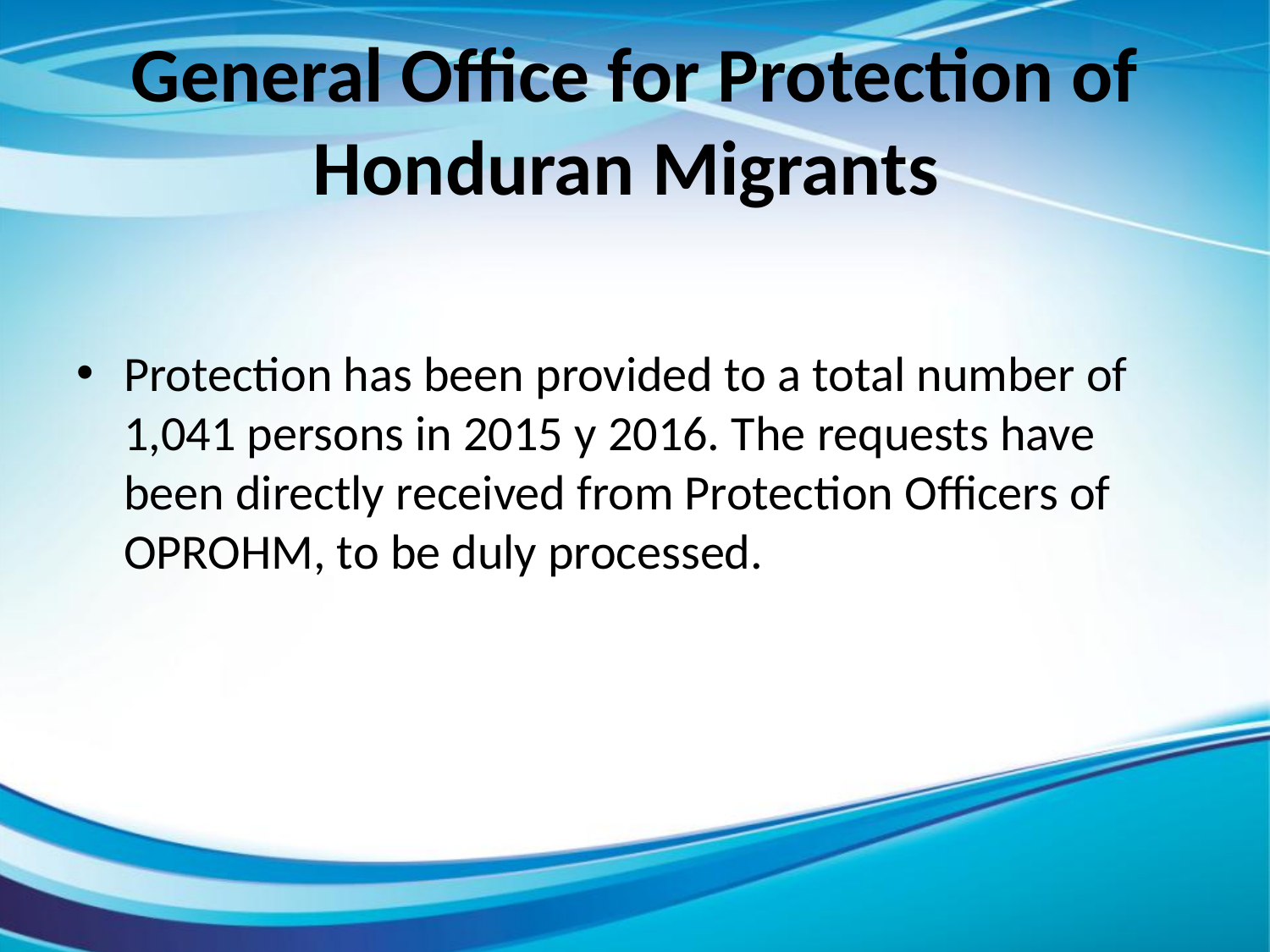

# General Office for Protection of Honduran Migrants
Protection has been provided to a total number of 1,041 persons in 2015 y 2016. The requests have been directly received from Protection Officers of OPROHM, to be duly processed.